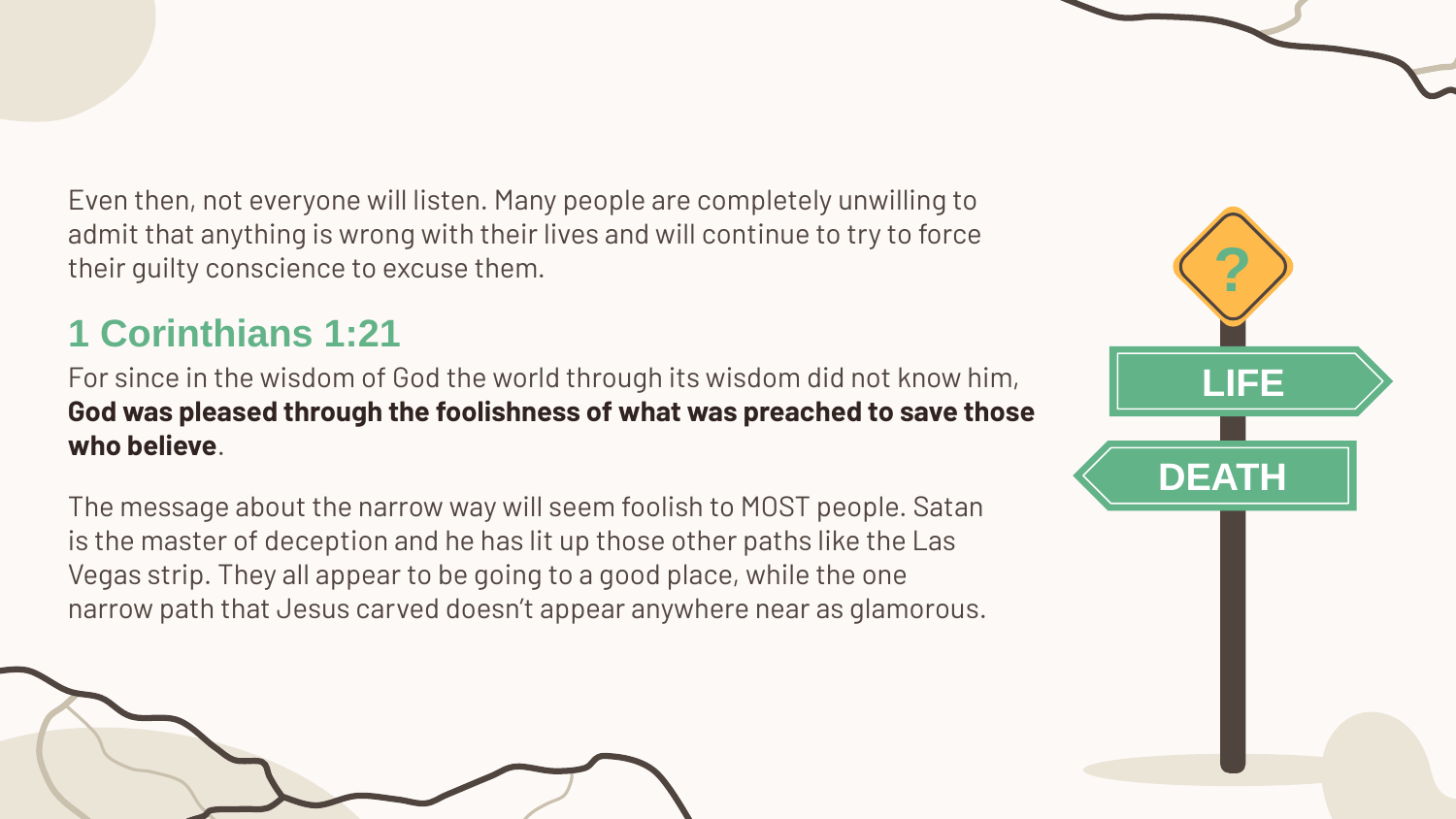

Even then, not everyone will listen. Many people are completely unwilling to admit that anything is wrong with their lives and will continue to try to force their guilty conscience to excuse them.

?
1 Corinthians 1:21
For since in the wisdom of God the world through its wisdom did not know him, God was pleased through the foolishness of what was preached to save those who believe.

LIFE

DEATH
The message about the narrow way will seem foolish to MOST people. Satan is the master of deception and he has lit up those other paths like the Las Vegas strip. They all appear to be going to a good place, while the one narrow path that Jesus carved doesn’t appear anywhere near as glamorous.